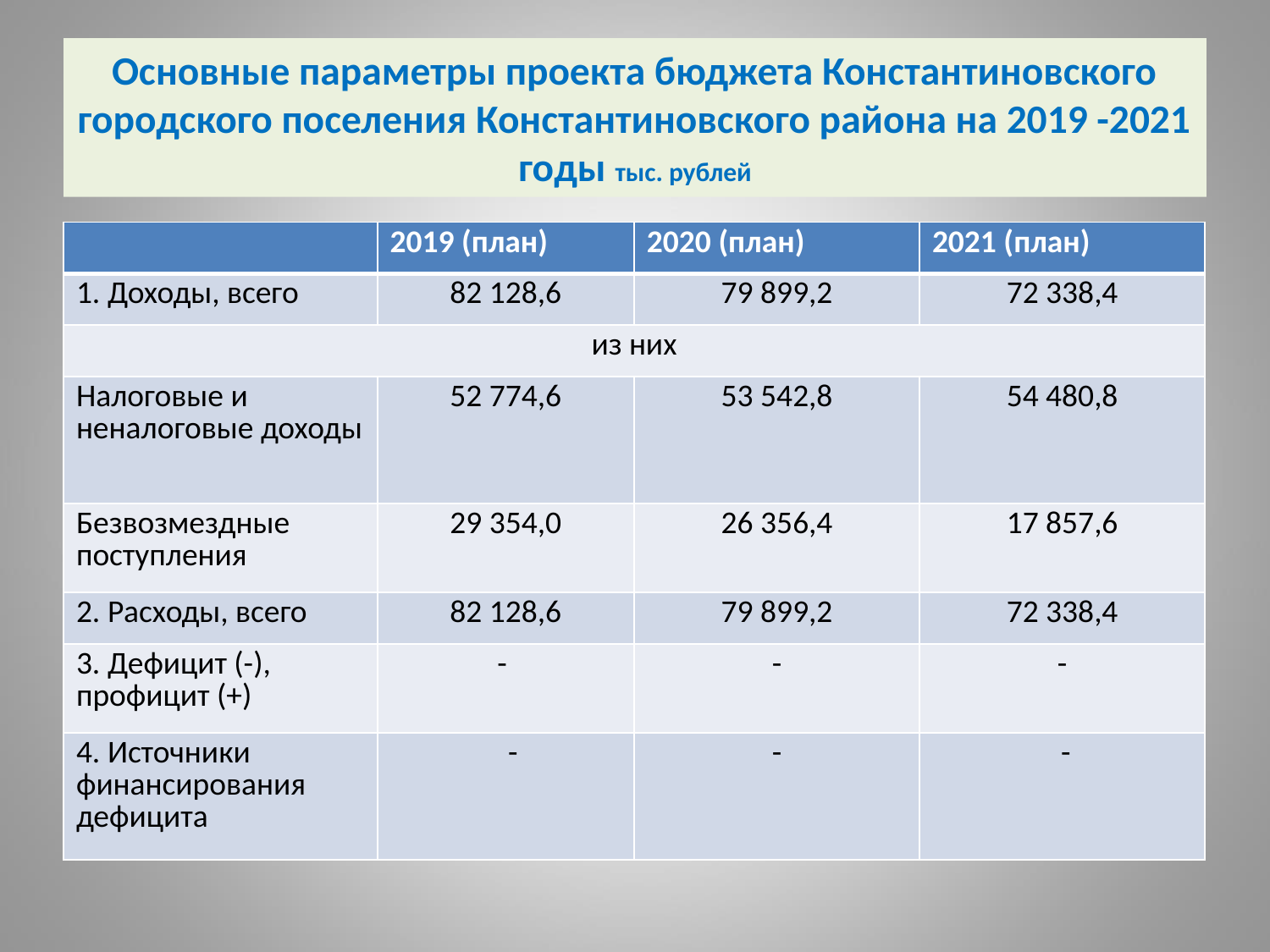

# Основные параметры проекта бюджета Константиновского городского поселения Константиновского района на 2019 -2021 годы тыс. рублей
|  | 2019 (план) | 2020 (план) | 2021 (план) |
| --- | --- | --- | --- |
| 1. Доходы, всего | 82 128,6 | 79 899,2 | 72 338,4 |
| из них |  |  |  |
| Налоговые и неналоговые доходы | 52 774,6 | 53 542,8 | 54 480,8 |
| Безвозмездные поступления | 29 354,0 | 26 356,4 | 17 857,6 |
| 2. Расходы, всего | 82 128,6 | 79 899,2 | 72 338,4 |
| 3. Дефицит (-), профицит (+) | - | - | - |
| 4. Источники финансирования дефицита | - | - | - |